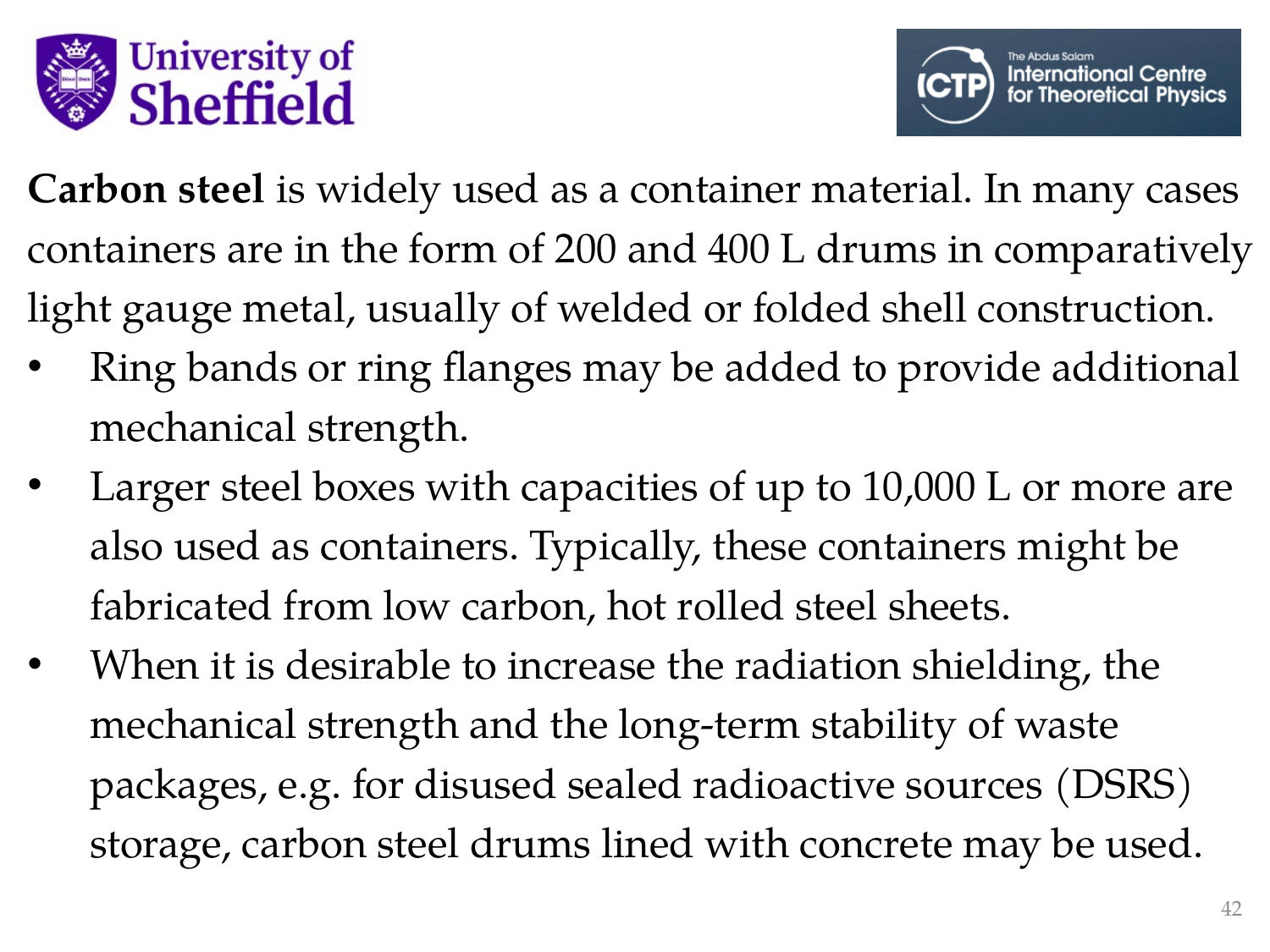

Carbon steel is widely used as a container material. In many cases containers are in the form of 200 and 400 L drums in comparatively light gauge metal, usually of welded or folded shell construction.
Ring bands or ring flanges may be added to provide additional mechanical strength.
Larger steel boxes with capacities of up to 10,000 L or more are also used as containers. Typically, these containers might be fabricated from low carbon, hot rolled steel sheets.
When it is desirable to increase the radiation shielding, the mechanical strength and the long-term stability of waste packages, e.g. for disused sealed radioactive sources (DSRS) storage, carbon steel drums lined with concrete may be used.
42